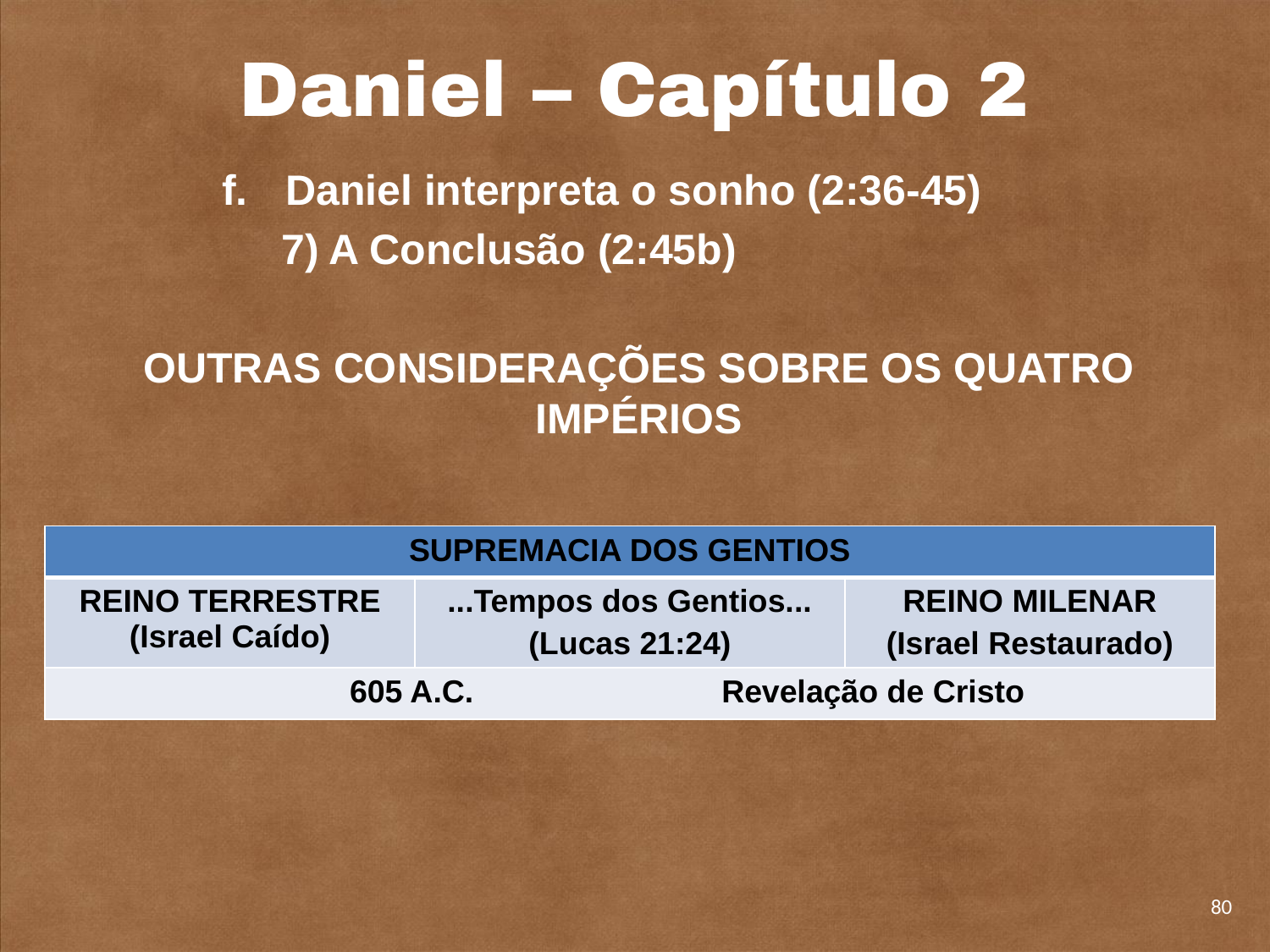

# Daniel – Capítulo 2
Daniel interpreta o sonho (2:36-45)
7) A Conclusão (2:45b)

OUTRAS CONSIDERAÇÕES SOBRE OS QUATRO IMPÉRIOS
| SUPREMACIA DOS GENTIOS |  |  |
| --- | --- | --- |
| REINO TERRESTRE (Israel Caído) | ...Tempos dos Gentios... (Lucas 21:24) | REINO MILENAR (Israel Restaurado) |
| 605 A.C. Revelação de Cristo |  |  |
80